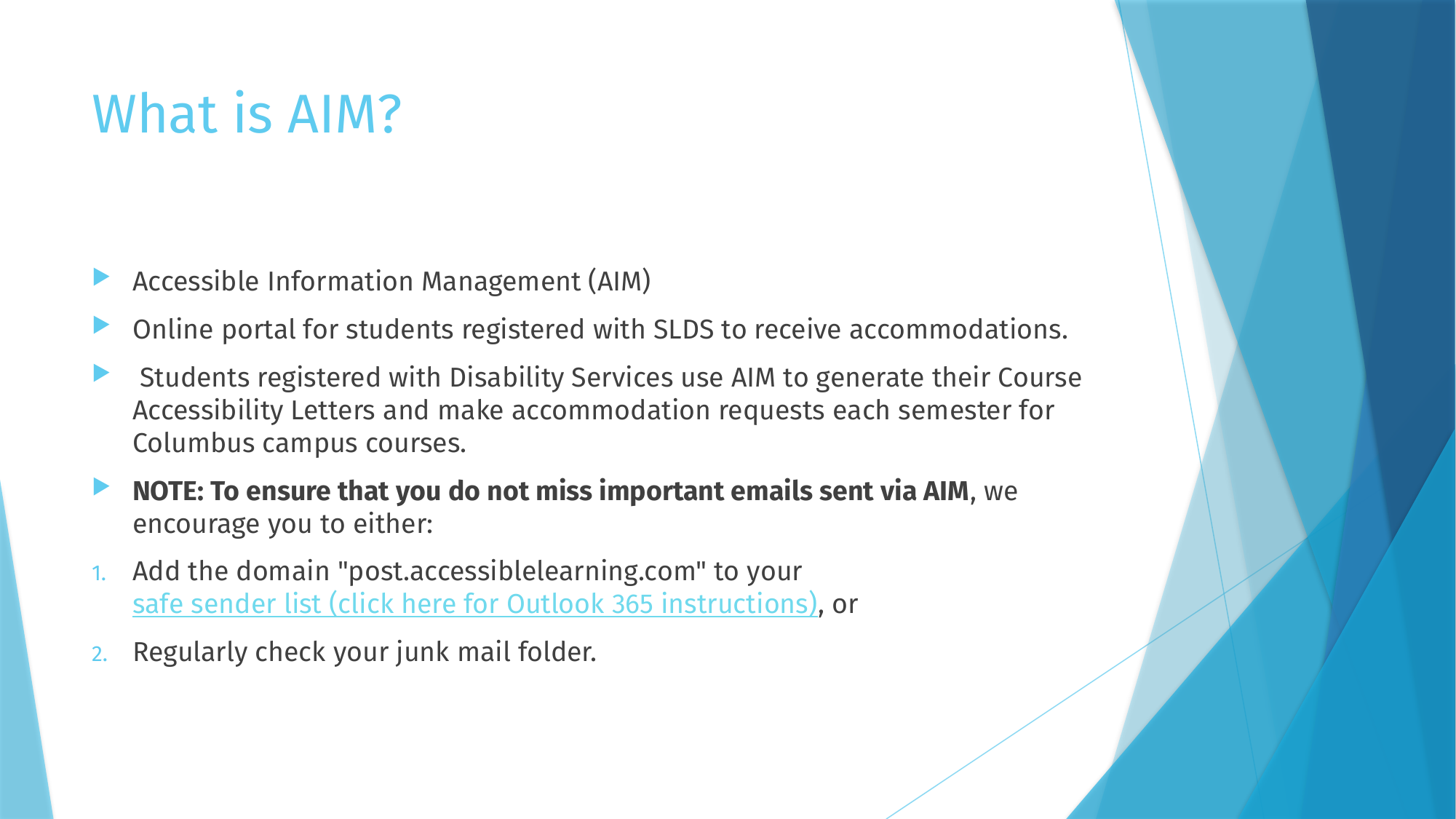

# What is AIM?
Accessible Information Management (AIM)
Online portal for students registered with SLDS to receive accommodations.
 Students registered with Disability Services use AIM to generate their Course Accessibility Letters and make accommodation requests each semester for Columbus campus courses.
NOTE: To ensure that you do not miss important emails sent via AIM, we encourage you to either:
Add the domain "post.accessiblelearning.com" to your safe sender list (click here for Outlook 365 instructions), or
Regularly check your junk mail folder.